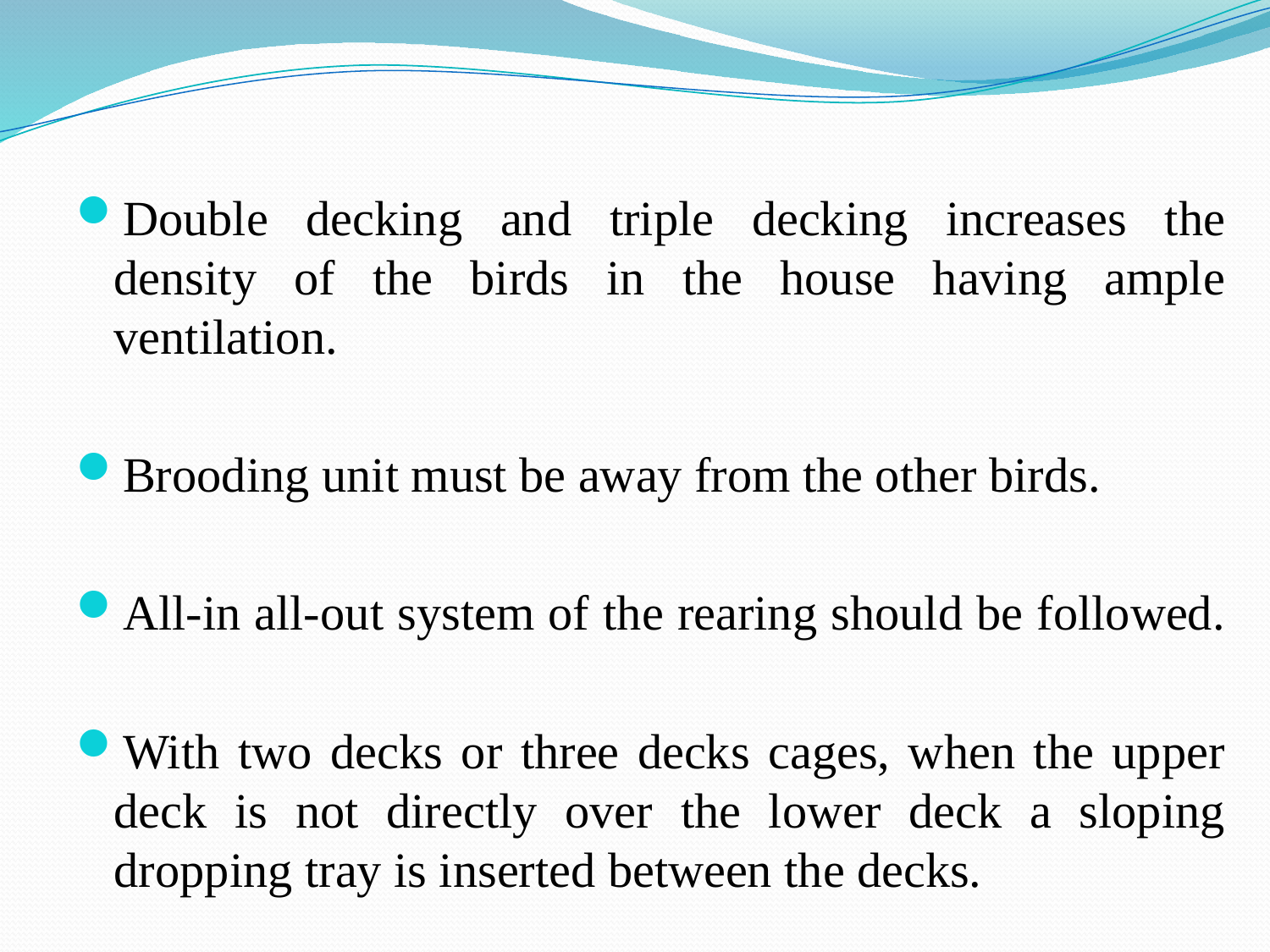

Double decking and triple decking increases the density of the birds in the house having ample ventilation.

Brooding unit must be away from the other birds.

All-in all-out system of the rearing should be followed.

With two decks or three decks cages, when the upper deck is not directly over the lower deck a sloping dropping tray is inserted between the decks.